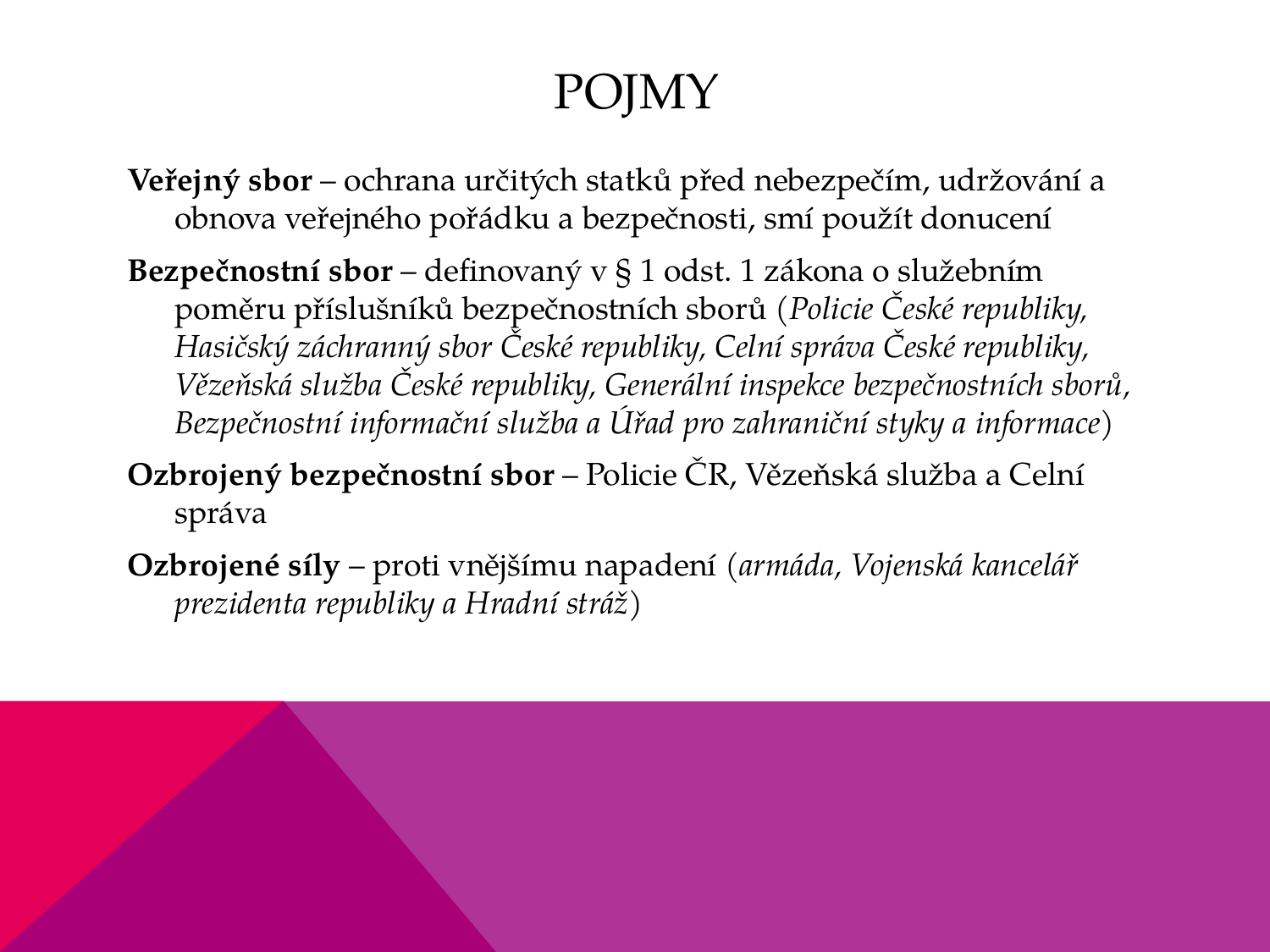

# Pojmy
Veřejný sbor – ochrana určitých statků před nebezpečím, udržování a obnova veřejného pořádku a bezpečnosti, smí použít donucení
Bezpečnostní sbor – definovaný v § 1 odst. 1 zákona o služebním poměru příslušníků bezpečnostních sborů (Policie České republiky, Hasičský záchranný sbor České republiky, Celní správa České republiky, Vězeňská služba České republiky, Generální inspekce bezpečnostních sborů, Bezpečnostní informační služba a Úřad pro zahraniční styky a informace)
Ozbrojený bezpečnostní sbor – Policie ČR, Vězeňská služba a Celní správa
Ozbrojené síly – proti vnějšímu napadení (armáda, Vojenská kancelář prezidenta republiky a Hradní stráž)